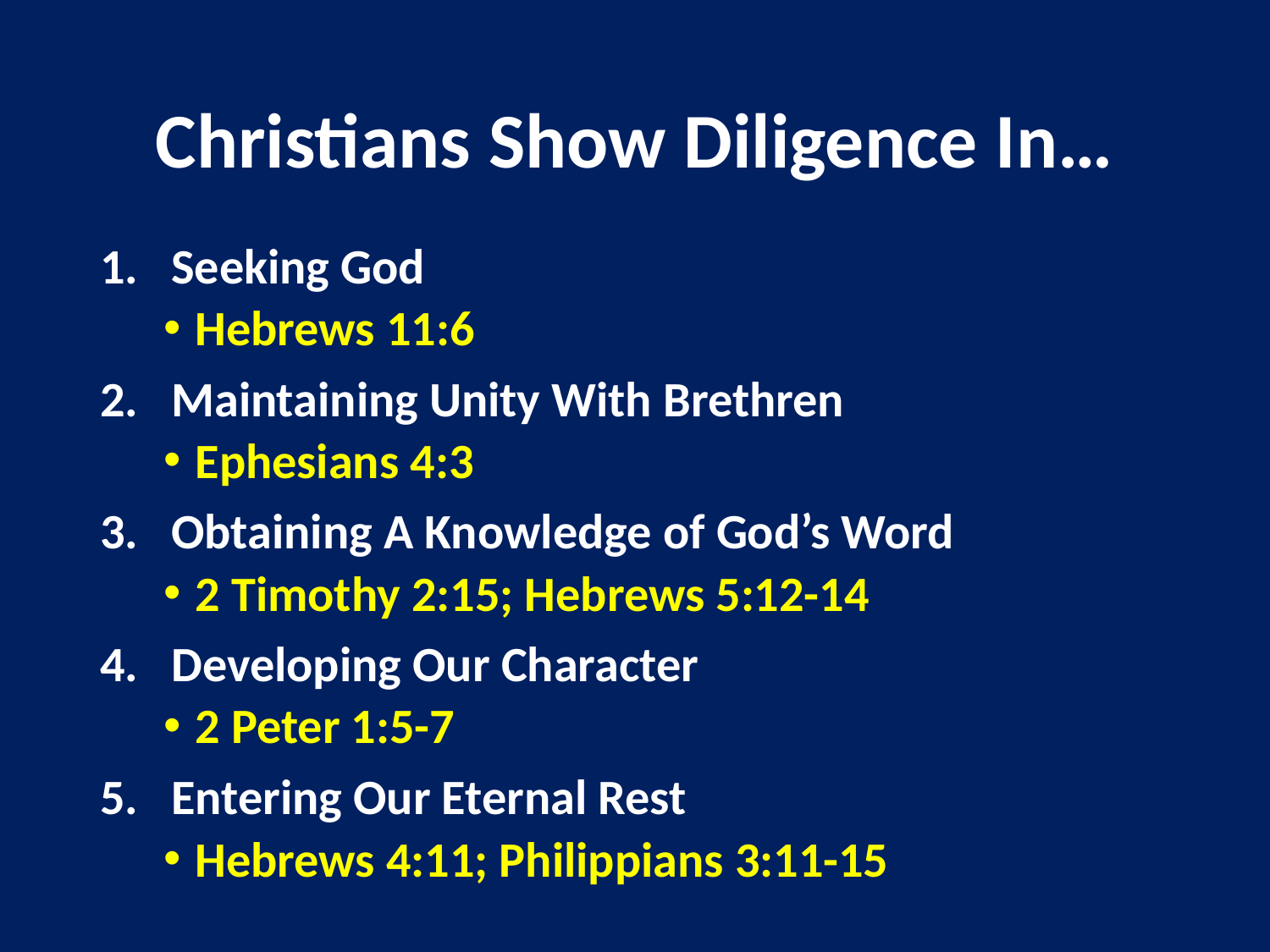

# Christians Show Diligence In…
Seeking God
Hebrews 11:6
Maintaining Unity With Brethren
Ephesians 4:3
Obtaining A Knowledge of God’s Word
2 Timothy 2:15; Hebrews 5:12-14
Developing Our Character
2 Peter 1:5-7
Entering Our Eternal Rest
Hebrews 4:11; Philippians 3:11-15